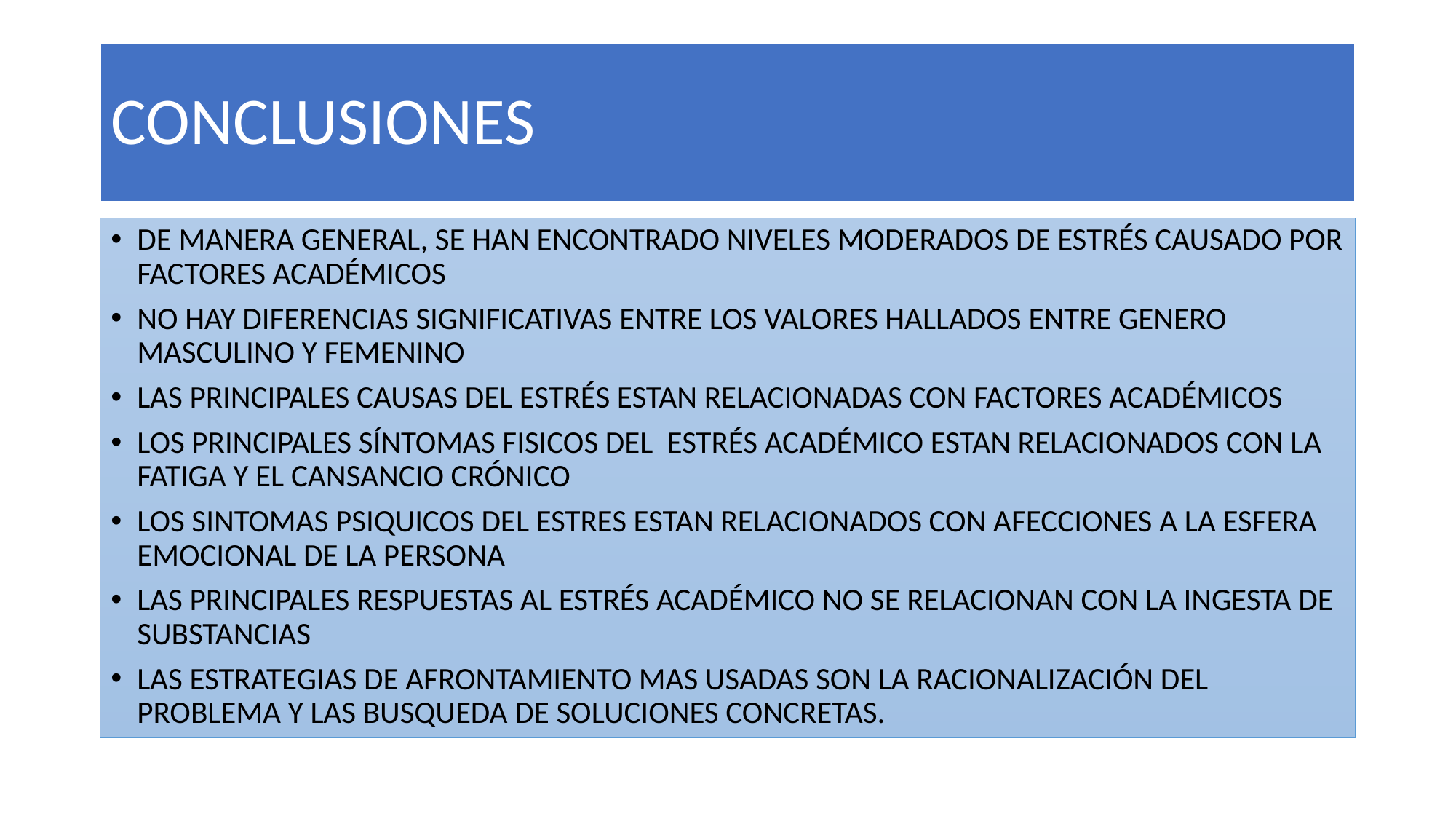

# CONCLUSIONES
DE MANERA GENERAL, SE HAN ENCONTRADO NIVELES MODERADOS DE ESTRÉS CAUSADO POR FACTORES ACADÉMICOS
NO HAY DIFERENCIAS SIGNIFICATIVAS ENTRE LOS VALORES HALLADOS ENTRE GENERO MASCULINO Y FEMENINO
LAS PRINCIPALES CAUSAS DEL ESTRÉS ESTAN RELACIONADAS CON FACTORES ACADÉMICOS
LOS PRINCIPALES SÍNTOMAS FISICOS DEL  ESTRÉS ACADÉMICO ESTAN RELACIONADOS CON LA FATIGA Y EL CANSANCIO CRÓNICO
LOS SINTOMAS PSIQUICOS DEL ESTRES ESTAN RELACIONADOS CON AFECCIONES A LA ESFERA EMOCIONAL DE LA PERSONA
LAS PRINCIPALES RESPUESTAS AL ESTRÉS ACADÉMICO NO SE RELACIONAN CON LA INGESTA DE SUBSTANCIAS
LAS ESTRATEGIAS DE AFRONTAMIENTO MAS USADAS SON LA RACIONALIZACIÓN DEL PROBLEMA Y LAS BUSQUEDA DE SOLUCIONES CONCRETAS.